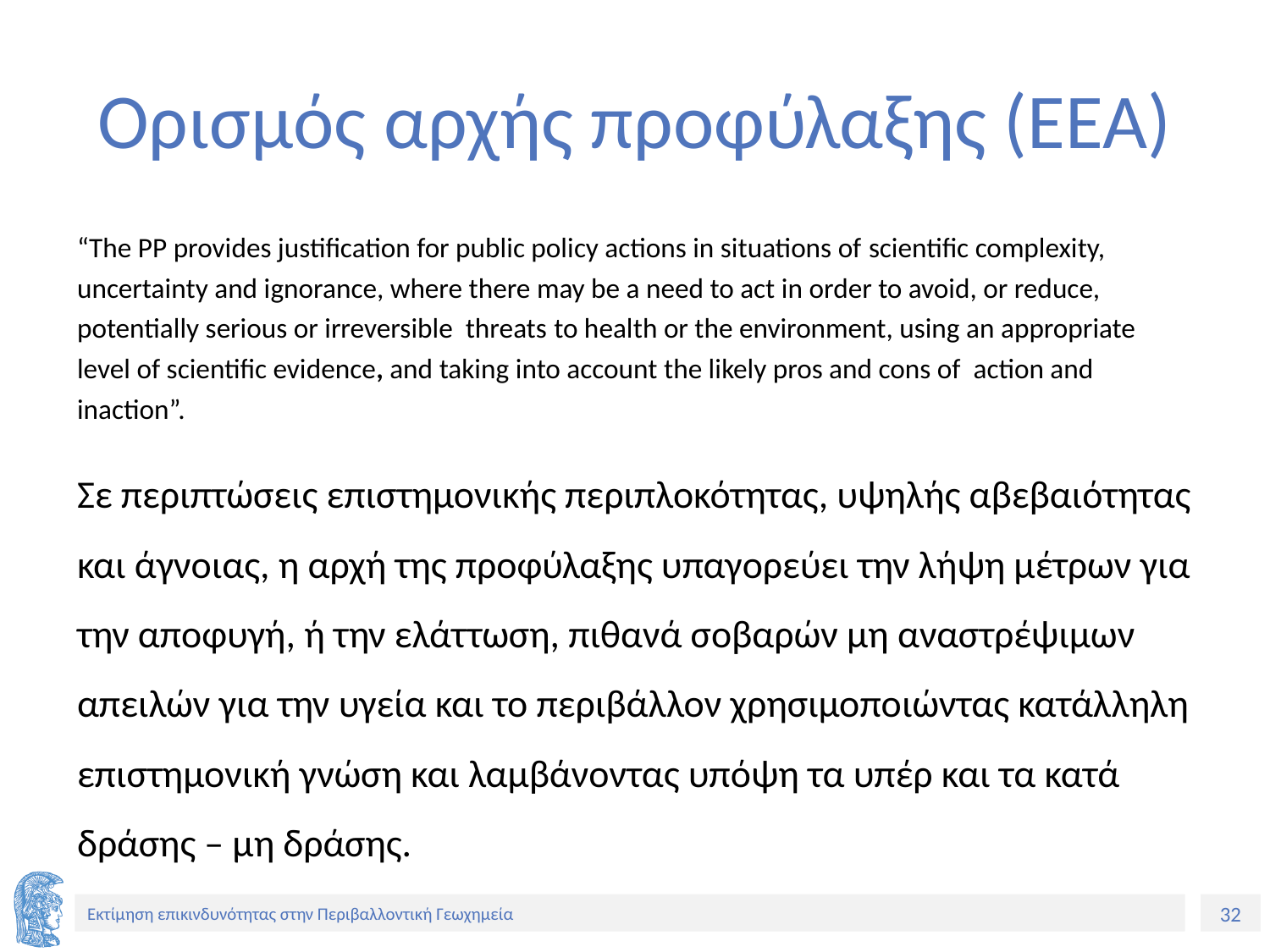

# Ορισμός αρχής προφύλαξης (ΕΕΑ)
“The PP provides justification for public policy actions in situations of scientific complexity, uncertainty and ignorance, where there may be a need to act in order to avoid, or reduce, potentially serious or irreversible  threats to health or the environment, using an appropriate level of scientific evidence, and taking into account the likely pros and cons of  action and inaction”.
Σε περιπτώσεις επιστημονικής περιπλοκότητας, υψηλής αβεβαιότητας και άγνοιας, η αρχή της προφύλαξης υπαγορεύει την λήψη μέτρων για την αποφυγή, ή την ελάττωση, πιθανά σοβαρών μη αναστρέψιμων απειλών για την υγεία και το περιβάλλον χρησιμοποιώντας κατάλληλη επιστημονική γνώση και λαμβάνοντας υπόψη τα υπέρ και τα κατά δράσης – μη δράσης.